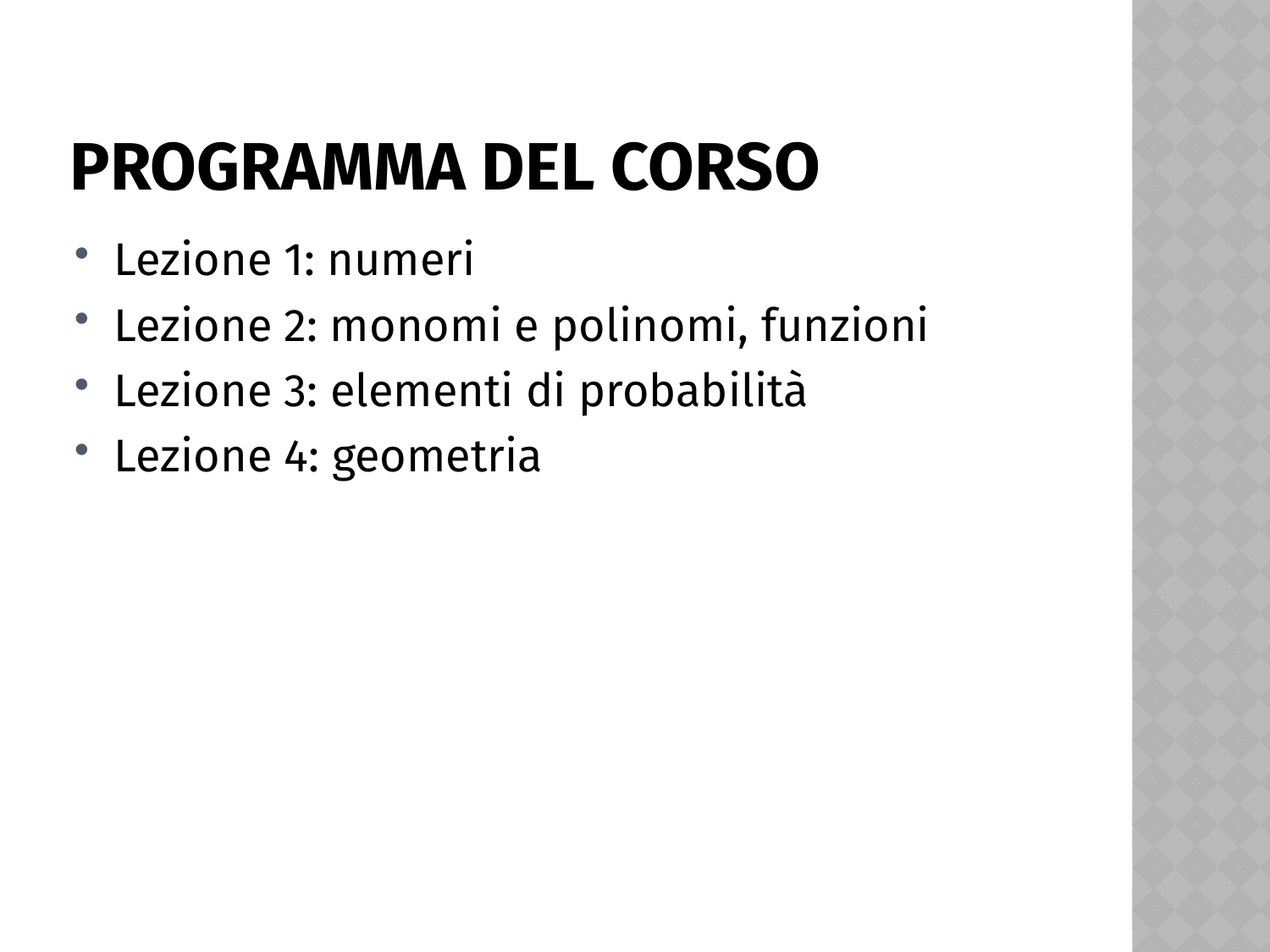

# Programma del corso
Lezione 1: numeri
Lezione 2: monomi e polinomi, funzioni
Lezione 3: elementi di probabilità
Lezione 4: geometria